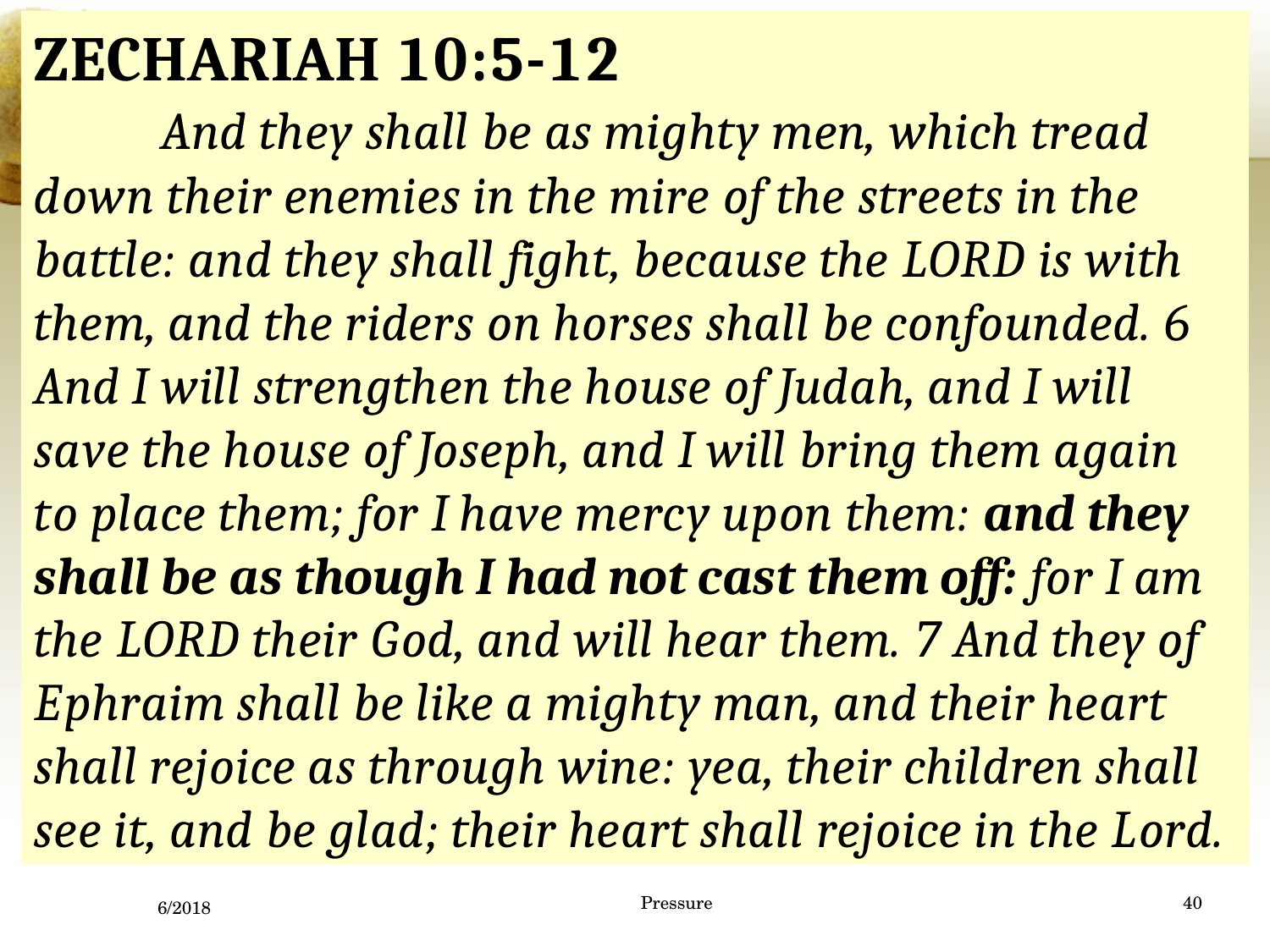

ZECHARIAH 10:5-12
	And they shall be as mighty men, which tread down their enemies in the mire of the streets in the battle: and they shall fight, because the LORD is with them, and the riders on horses shall be confounded. 6 And I will strengthen the house of Judah, and I will save the house of Joseph, and I will bring them again to place them; for I have mercy upon them: and they shall be as though I had not cast them off: for I am the LORD their God, and will hear them. 7 And they of Ephraim shall be like a mighty man, and their heart shall rejoice as through wine: yea, their children shall see it, and be glad; their heart shall rejoice in the Lord.
6/2018
40
Pressure